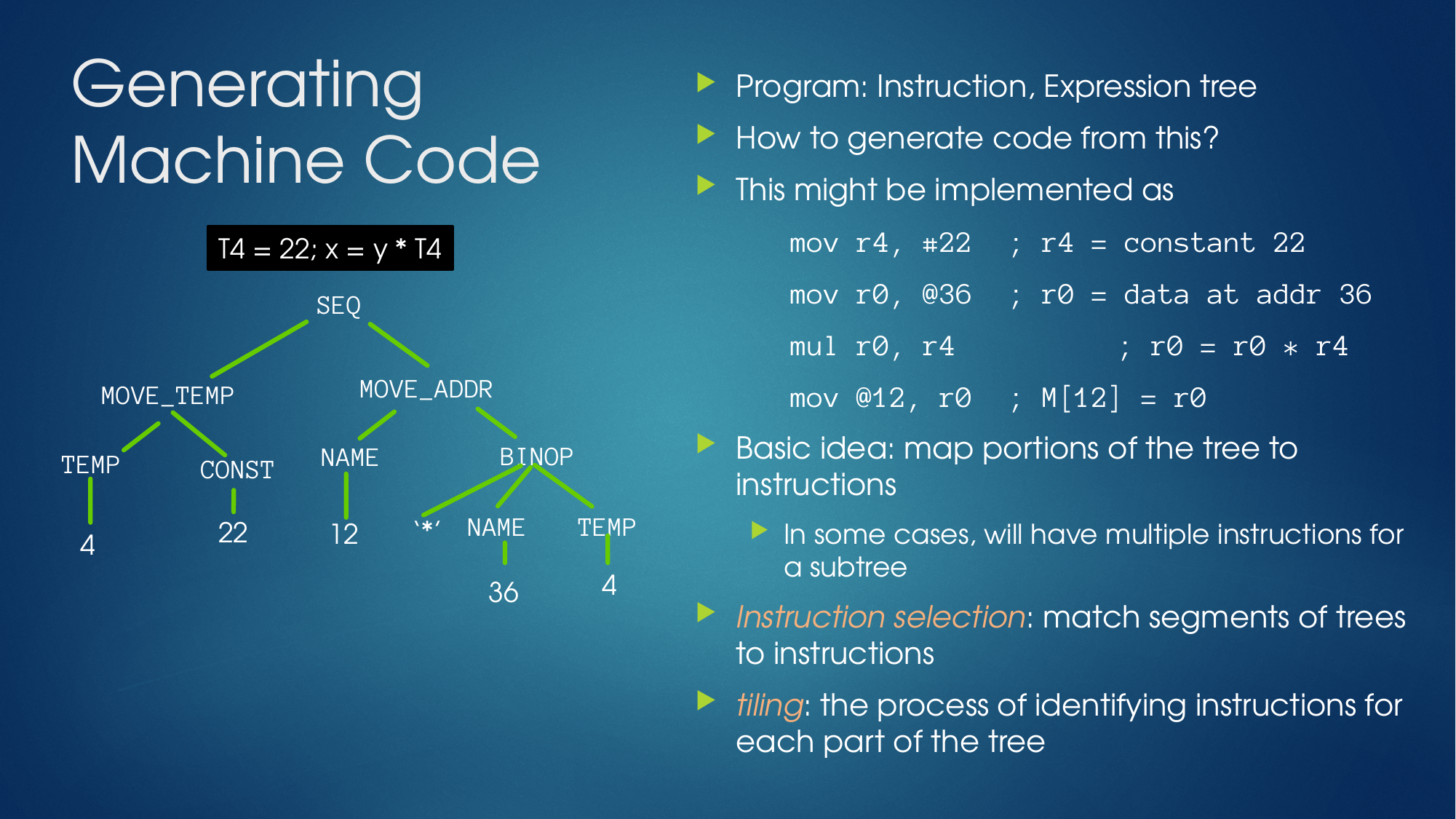

# Generating Machine Code
Program: Instruction, Expression tree
How to generate code from this?
This might be implemented as
mov r4, #22	; r4 = constant 22
mov r0, @36	; r0 = data at addr 36
mul r0, r4		; r0 = r0 * r4
mov @12, r0	; M[12] = r0
Basic idea: map portions of the tree to instructions
In some cases, will have multiple instructions for a subtree
Instruction selection: match segments of trees to instructions
tiling: the process of identifying instructions for each part of the tree

T4 = 22; x = y * T4
SEQ

MOVE_ADDR
MOVE_TEMP

BINOP
NAME

TEMP
CONST

NAME
TEMP
‘*’
22
12
4

4
36